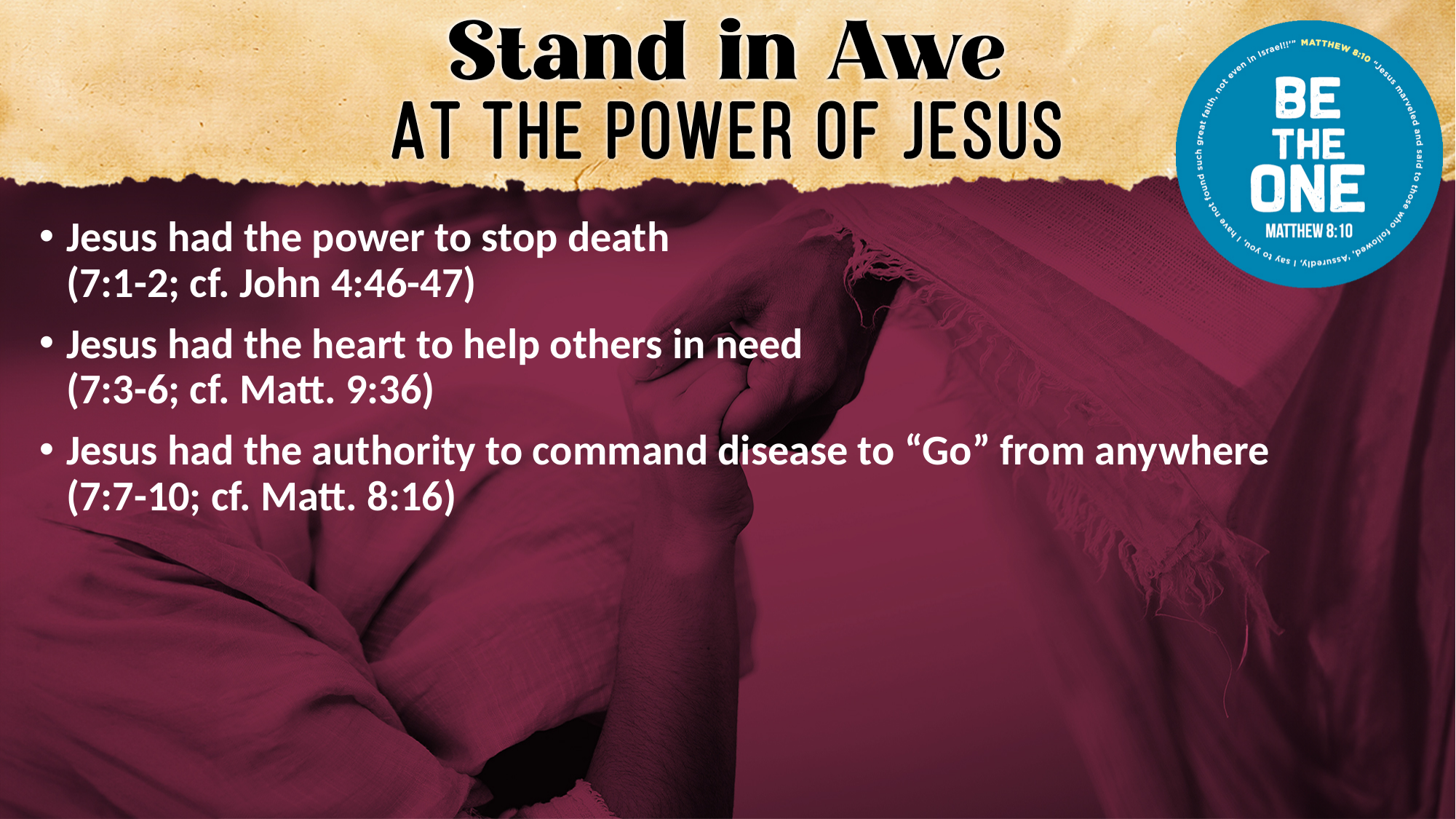

Jesus had the power to stop death
(7:1-2; cf. John 4:46-47)
Jesus had the heart to help others in need
(7:3-6; cf. Matt. 9:36)
Jesus had the authority to command disease to “Go” from anywhere
(7:7-10; cf. Matt. 8:16)